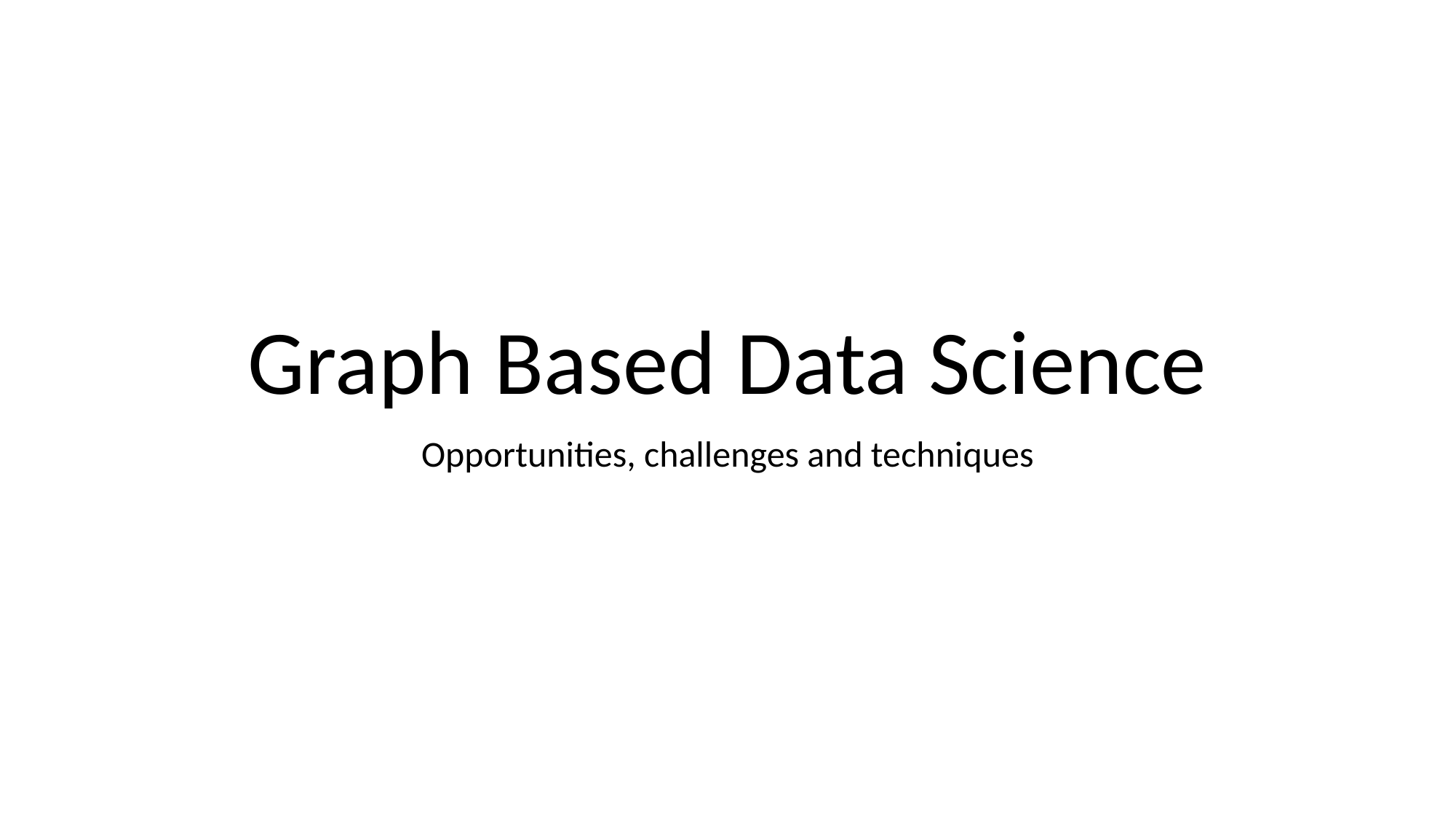

# Graph Based Data Science
Opportunities, challenges and techniques